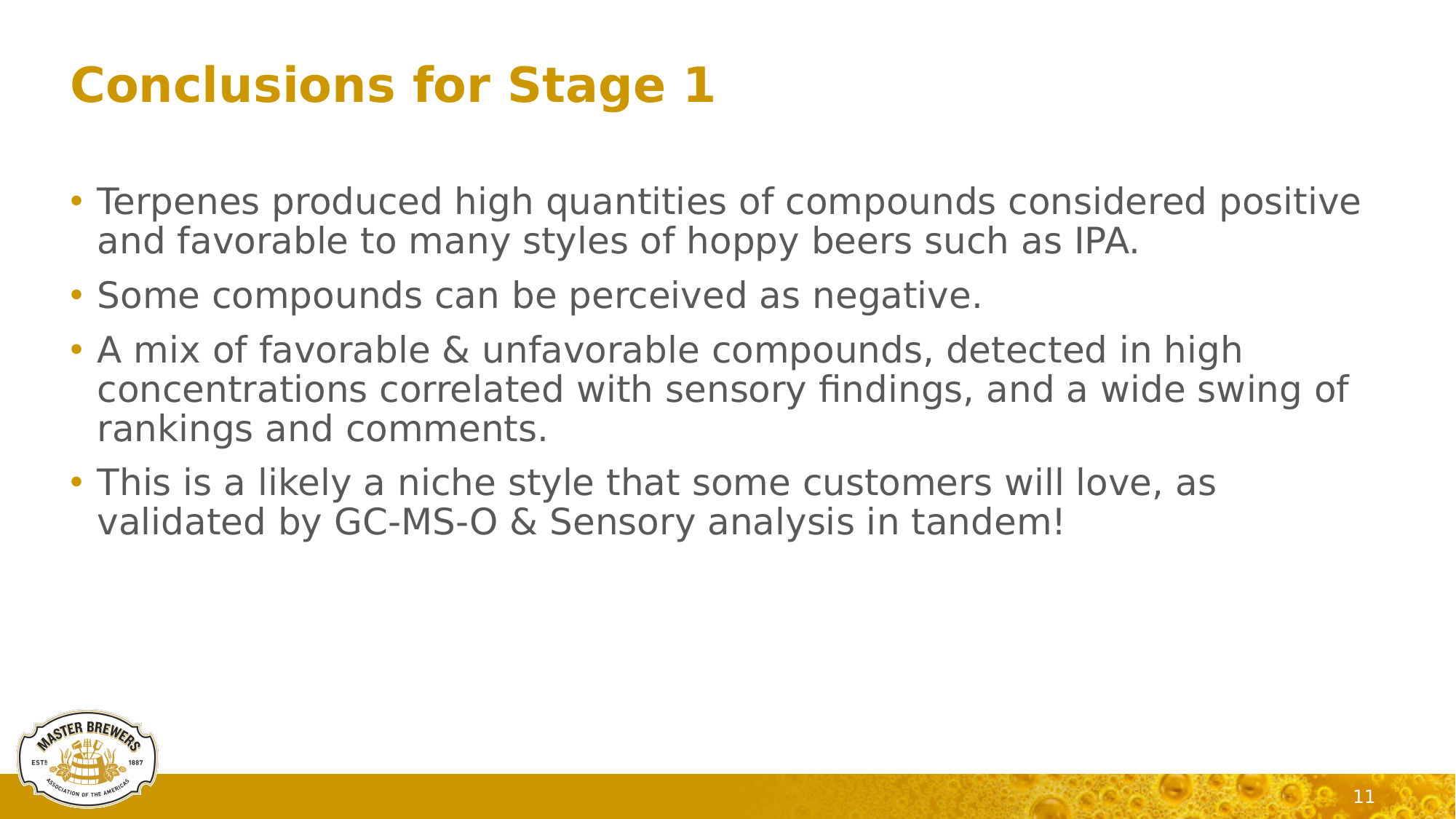

# Conclusions for Stage 1
Terpenes produced high quantities of compounds considered positive and favorable to many styles of hoppy beers such as IPA.
Some compounds can be perceived as negative.
A mix of favorable & unfavorable compounds, detected in high concentrations correlated with sensory findings, and a wide swing of rankings and comments.
This is a likely a niche style that some customers will love, as validated by GC-MS-O & Sensory analysis in tandem!
11